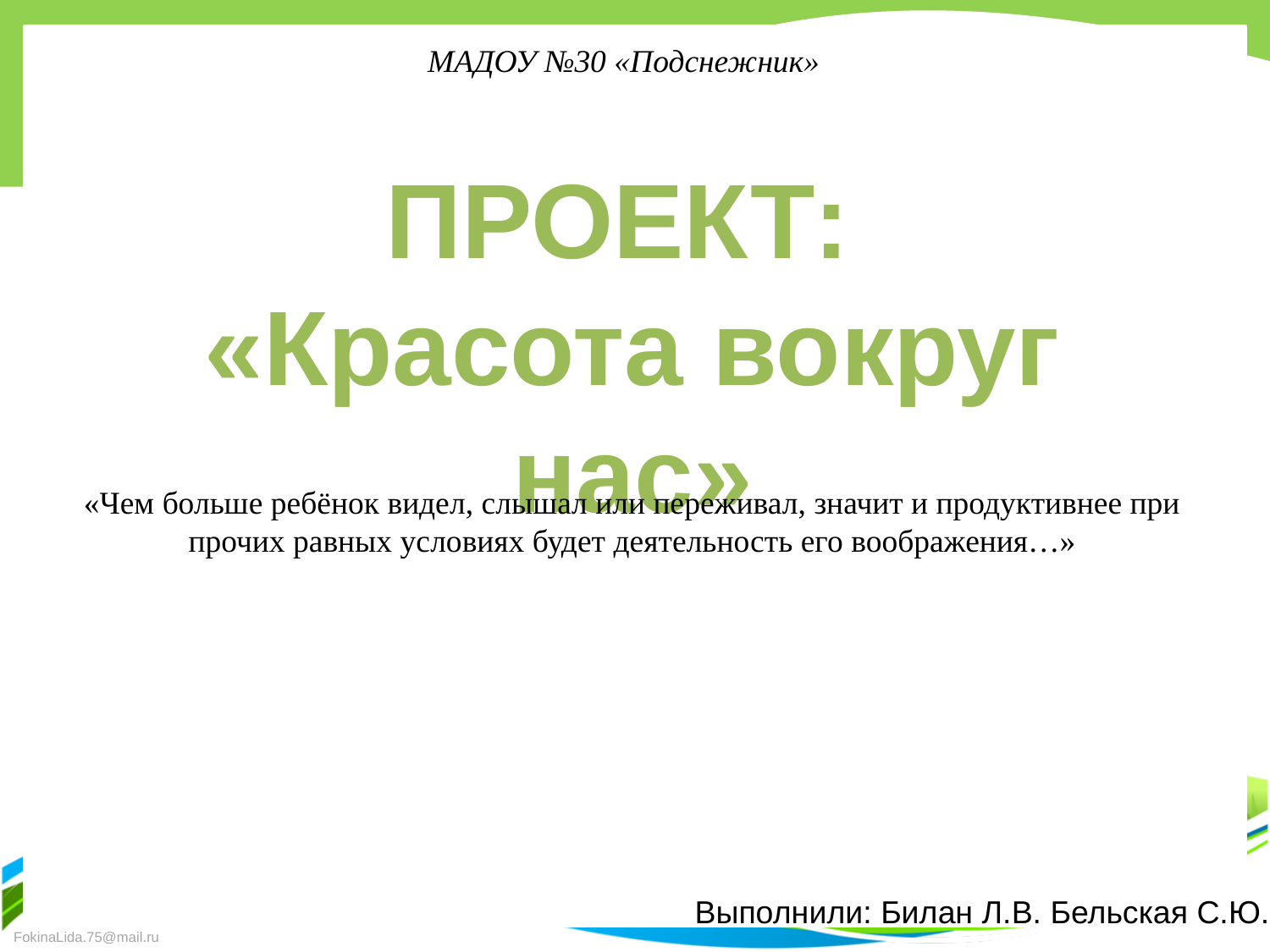

МАДОУ №30 «Подснежник»
ПРОЕКТ:
«Красота вокруг нас»
«Чем больше ребёнок видел, слышал или переживал, значит и продуктивнее при прочих равных условиях будет деятельность его воображения…»
Выполнили: Билан Л.В. Бельская С.Ю.